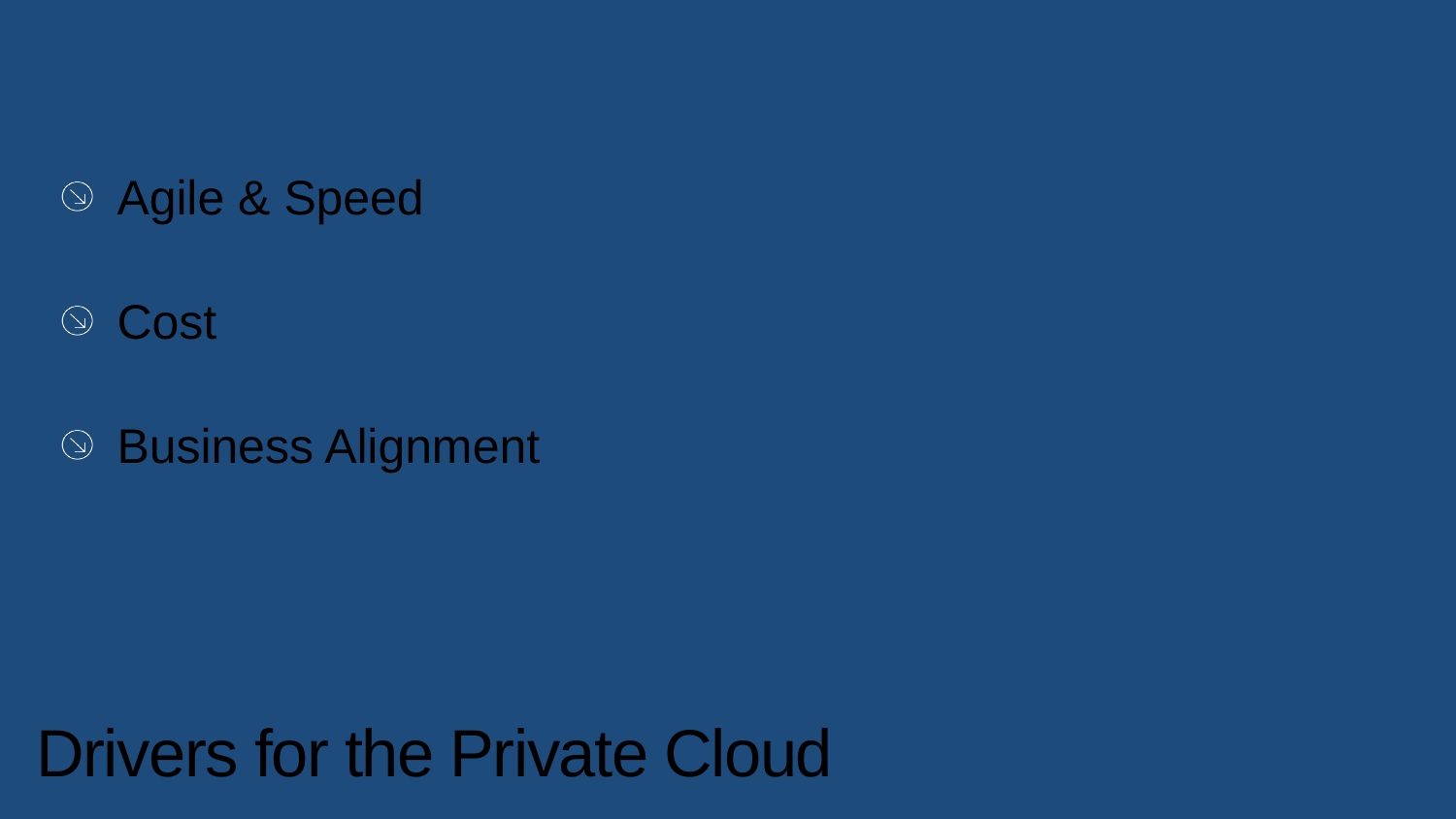

Agile & Speed

Cost

Business Alignment

# Drivers for the Private Cloud